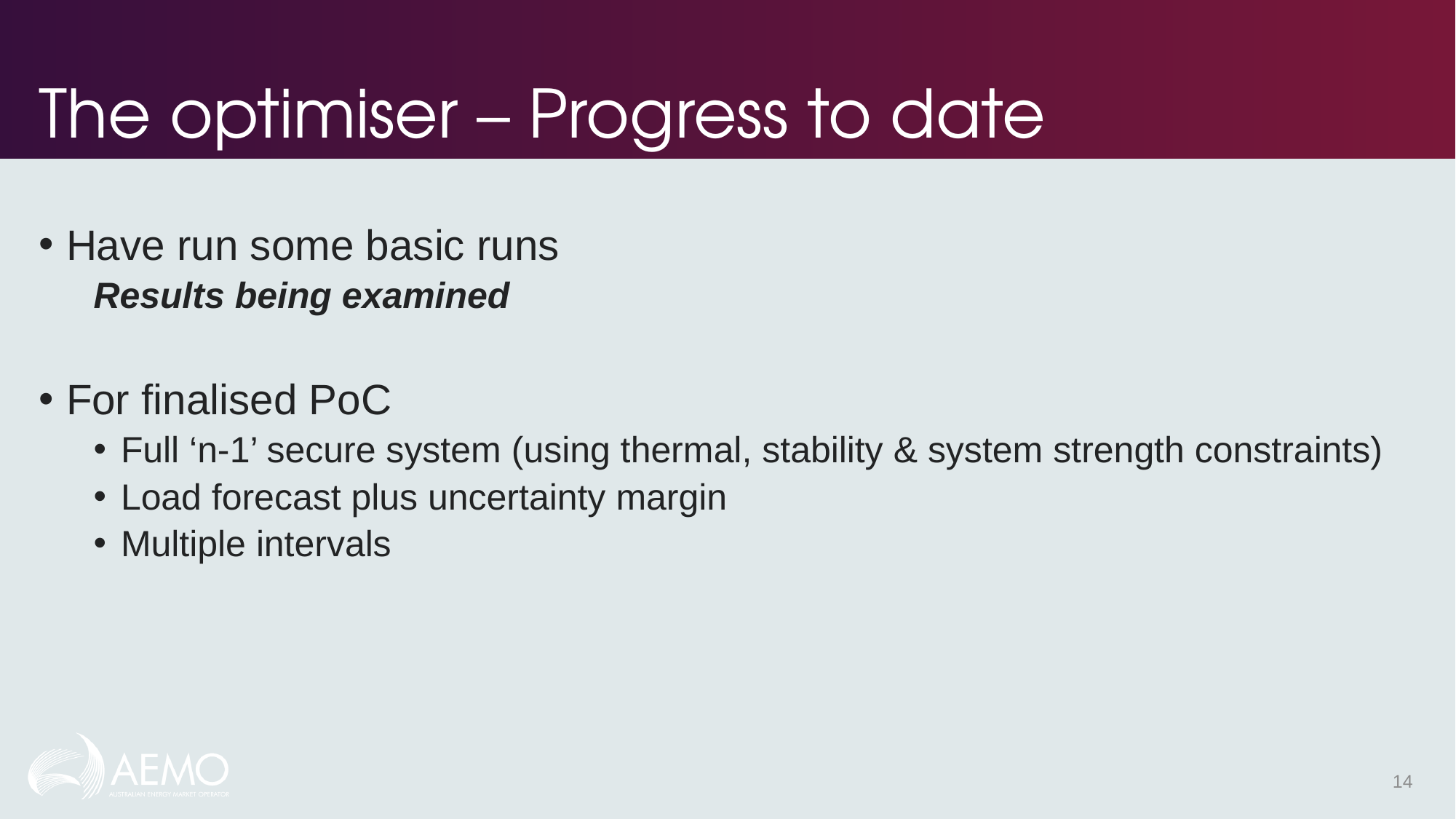

# The optimiser – Progress to date
Have run some basic runs
Results being examined

For finalised PoC
Full ‘n-1’ secure system (using thermal, stability & system strength constraints)
Load forecast plus uncertainty margin
Multiple intervals
14